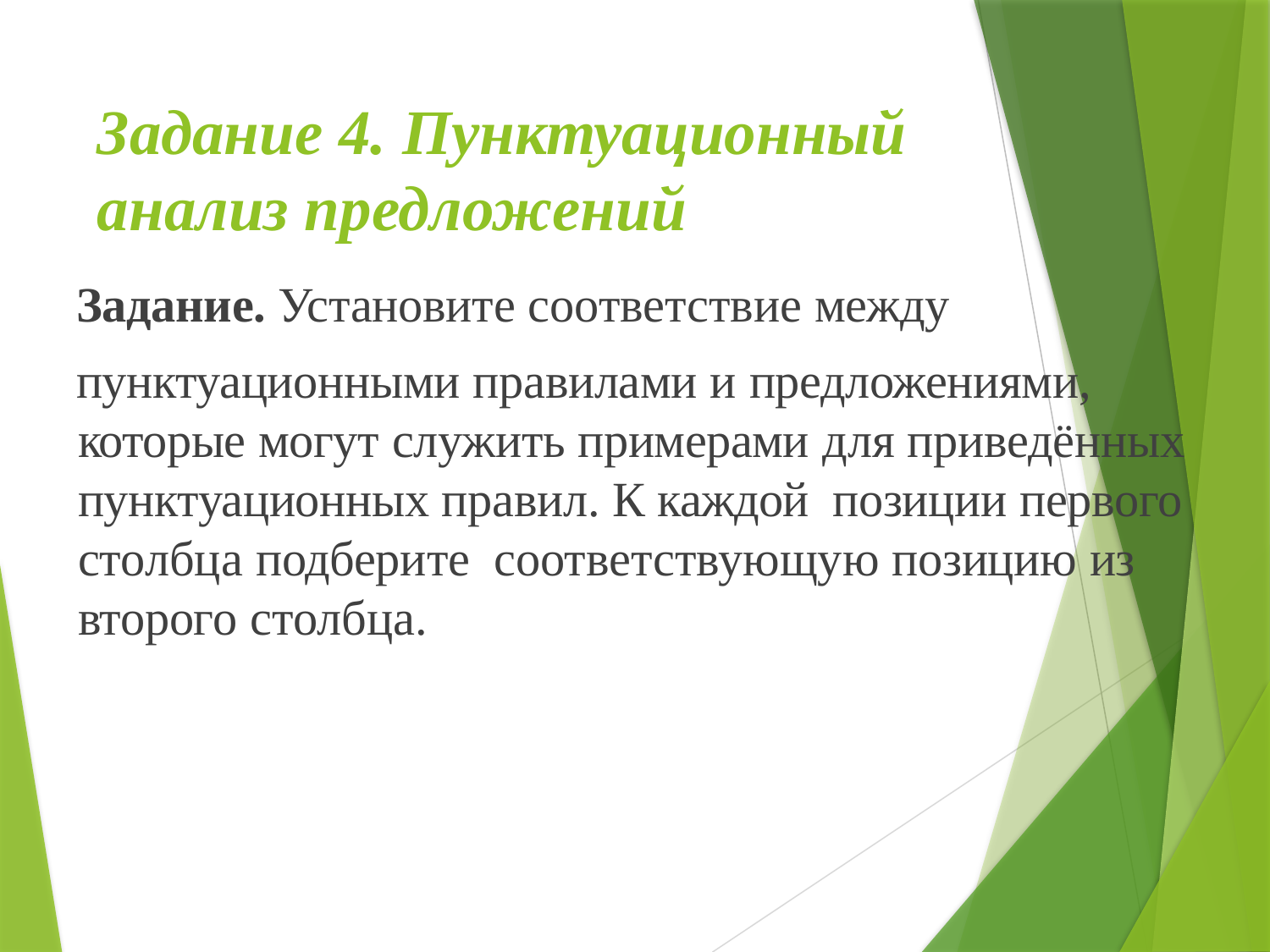

# Задание 4. Пунктуационный анализ предложений
Задание. Установите соответствие между
пунктуационными правилами и предложениями,  которые могут служить примерами для приведённых пунктуационных правил. К каждой  позиции первого столбца подберите  соответствующую позицию из второго столбца.